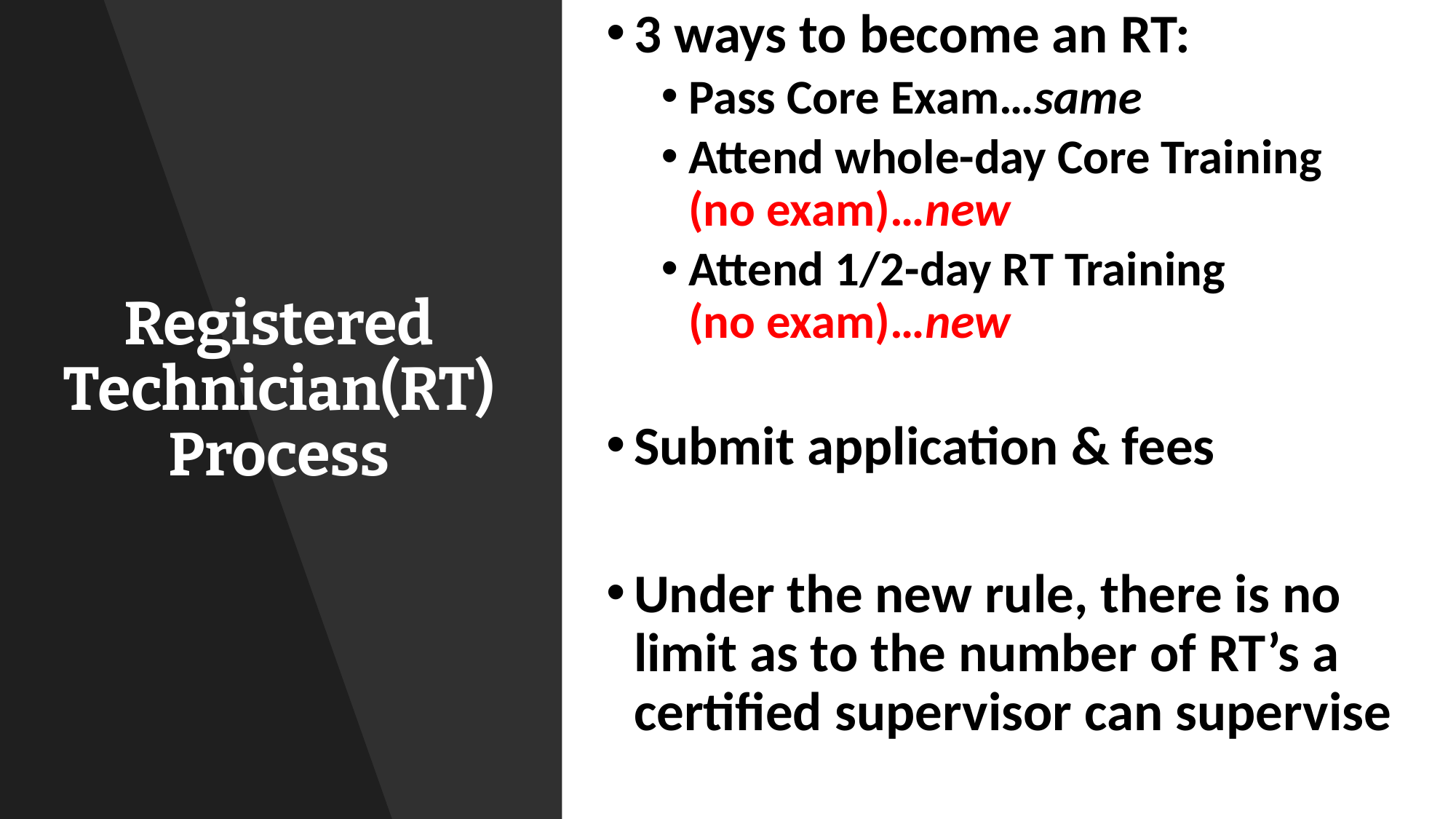

3 ways to become an RT:
Pass Core Exam…same
Attend whole-day Core Training
(no exam)…new
Attend 1/2-day RT Training
(no exam)…new

Submit application & fees

Under the new rule, there is no limit as to the number of RT’s a certified supervisor can supervise

# Registered Technician(RT) Process